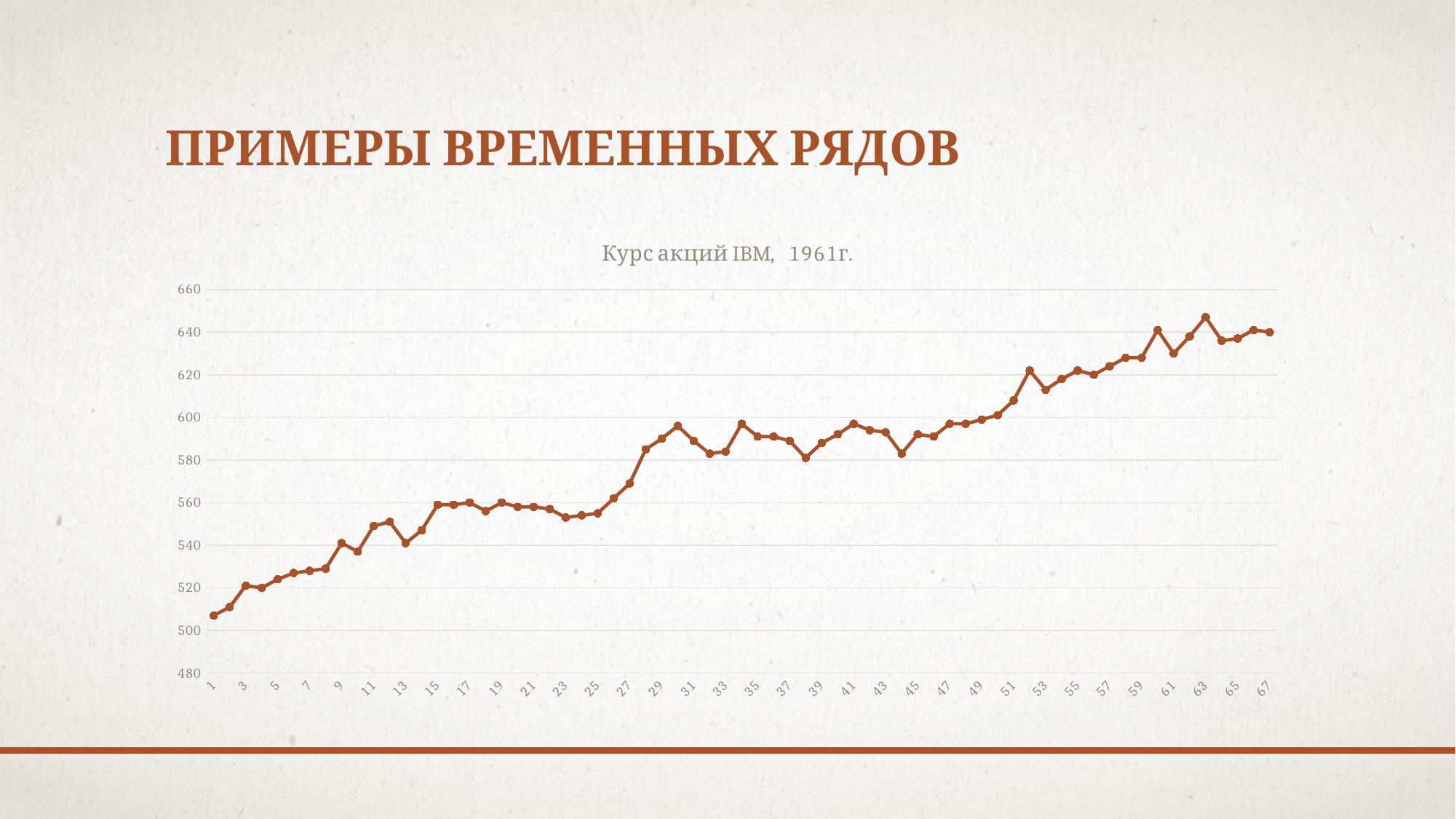

# Примеры временных рядов

### Chart: Курс акций IBM,   1961г.

| Category |  |
|---|---|